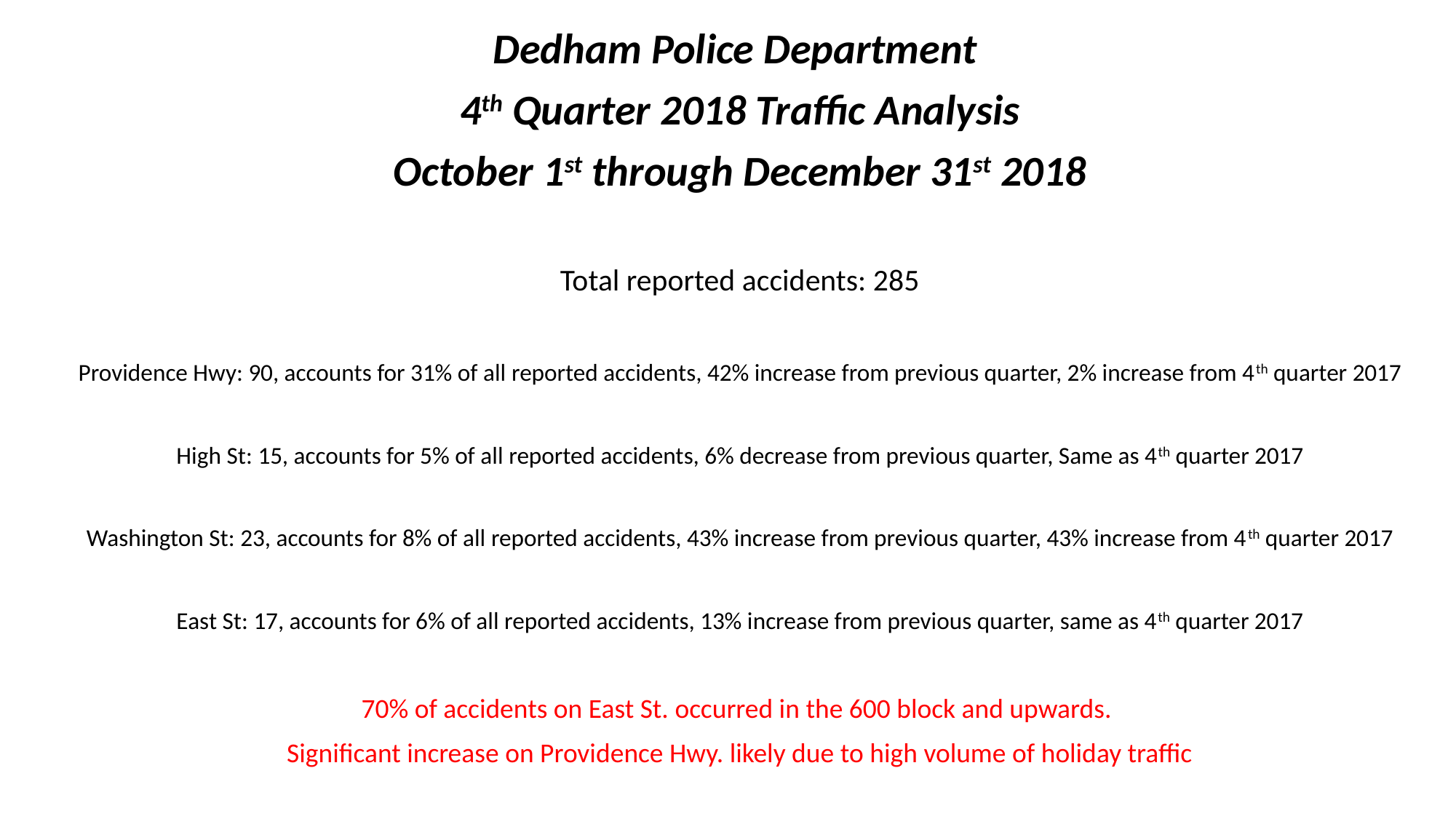

Dedham Police Department
4th Quarter 2018 Traffic Analysis
October 1st through December 31st 2018

Total reported accidents: 285

Providence Hwy: 90, accounts for 31% of all reported accidents, 42% increase from previous quarter, 2% increase from 4th quarter 2017

High St: 15, accounts for 5% of all reported accidents, 6% decrease from previous quarter, Same as 4th quarter 2017

Washington St: 23, accounts for 8% of all reported accidents, 43% increase from previous quarter, 43% increase from 4th quarter 2017

East St: 17, accounts for 6% of all reported accidents, 13% increase from previous quarter, same as 4th quarter 2017

70% of accidents on East St. occurred in the 600 block and upwards.
Significant increase on Providence Hwy. likely due to high volume of holiday traffic